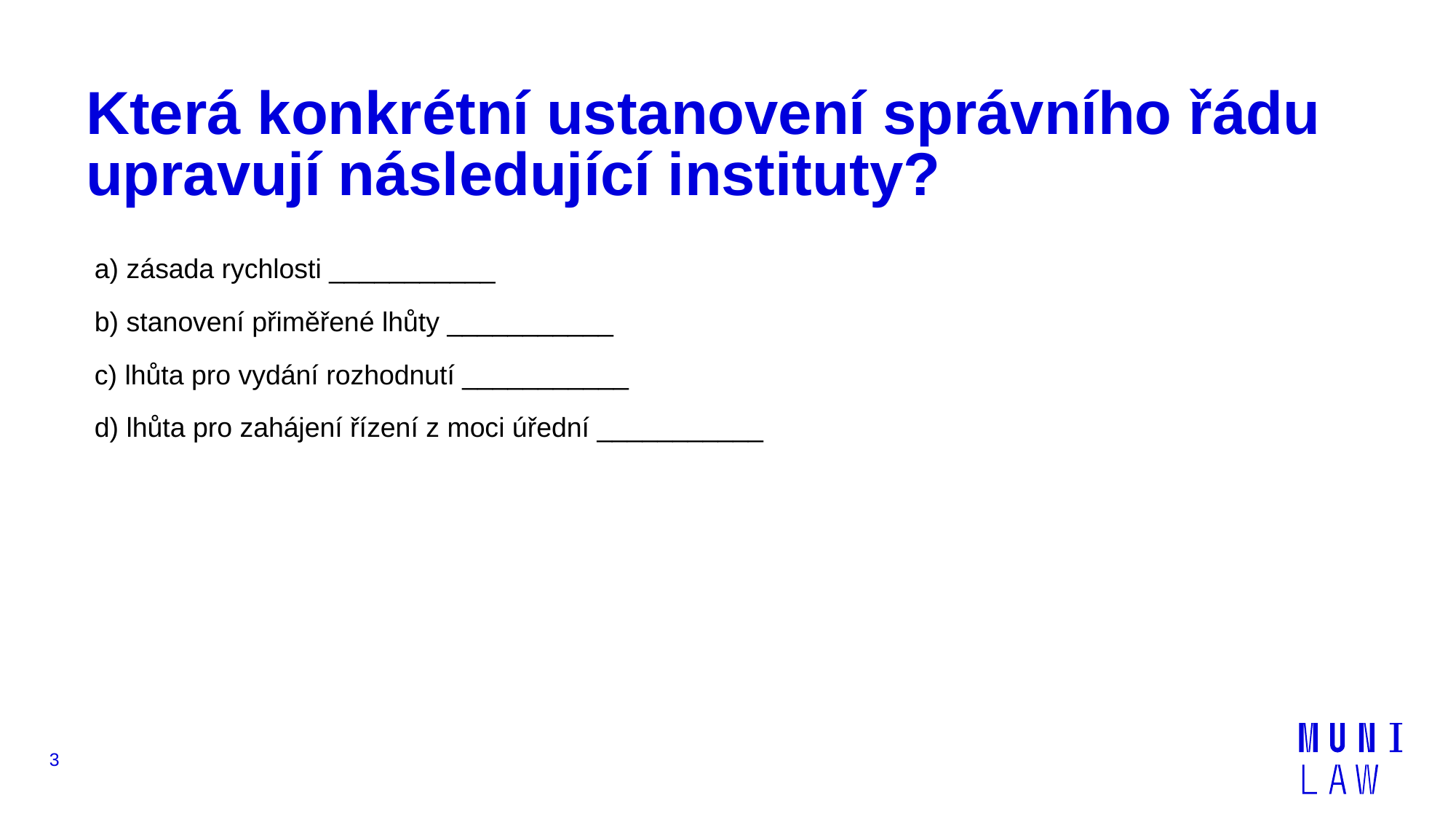

# Která konkrétní ustanovení správního řádu upravují následující instituty?

a) zásada rychlosti ___________
b) stanovení přiměřené lhůty ___________
c) lhůta pro vydání rozhodnutí ___________
d) lhůta pro zahájení řízení z moci úřední ___________

3